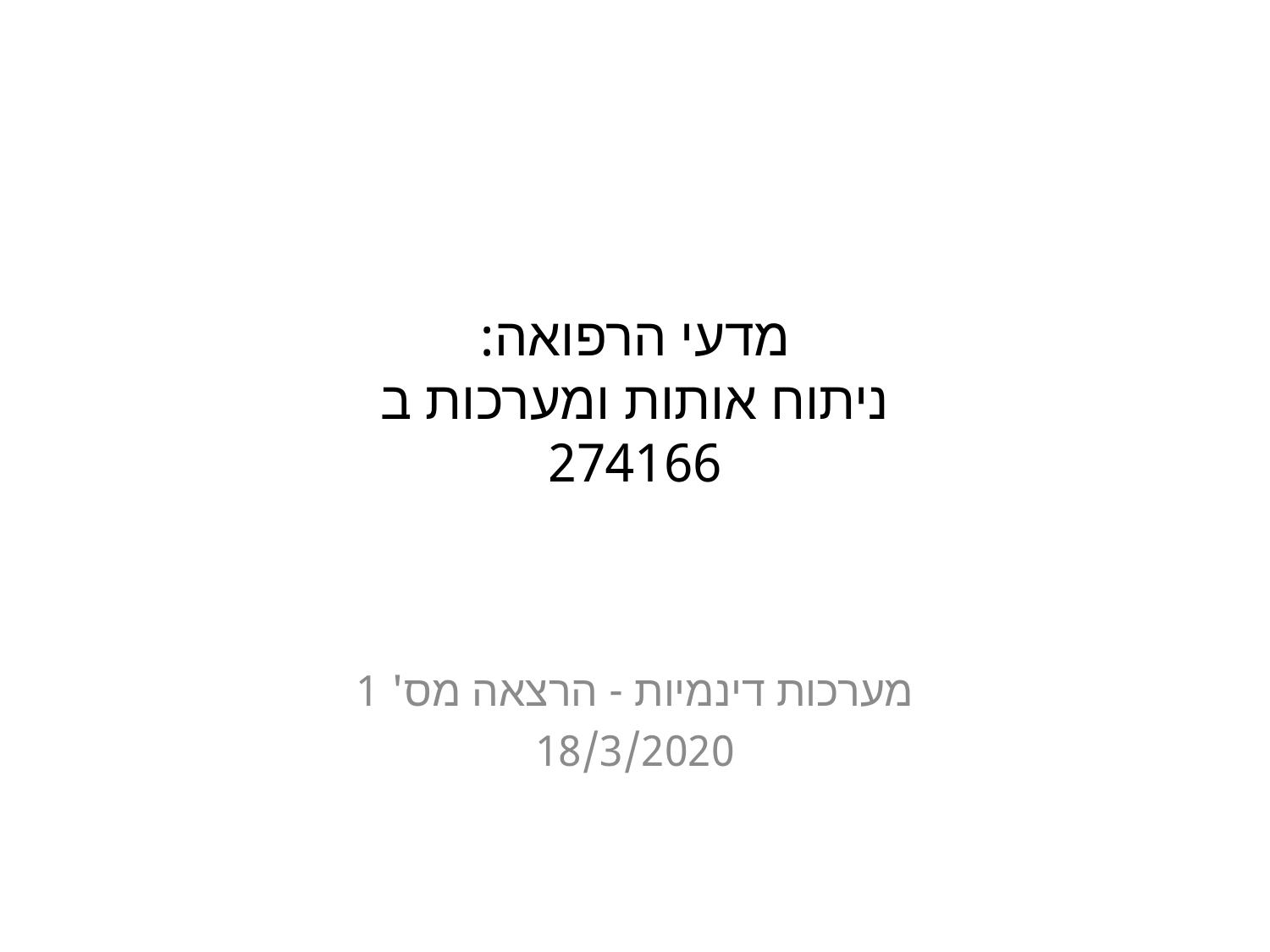

# מדעי הרפואה: ניתוח אותות ומערכות ב 274166

מערכות דינמיות - הרצאה מס' 1
18/3/2020